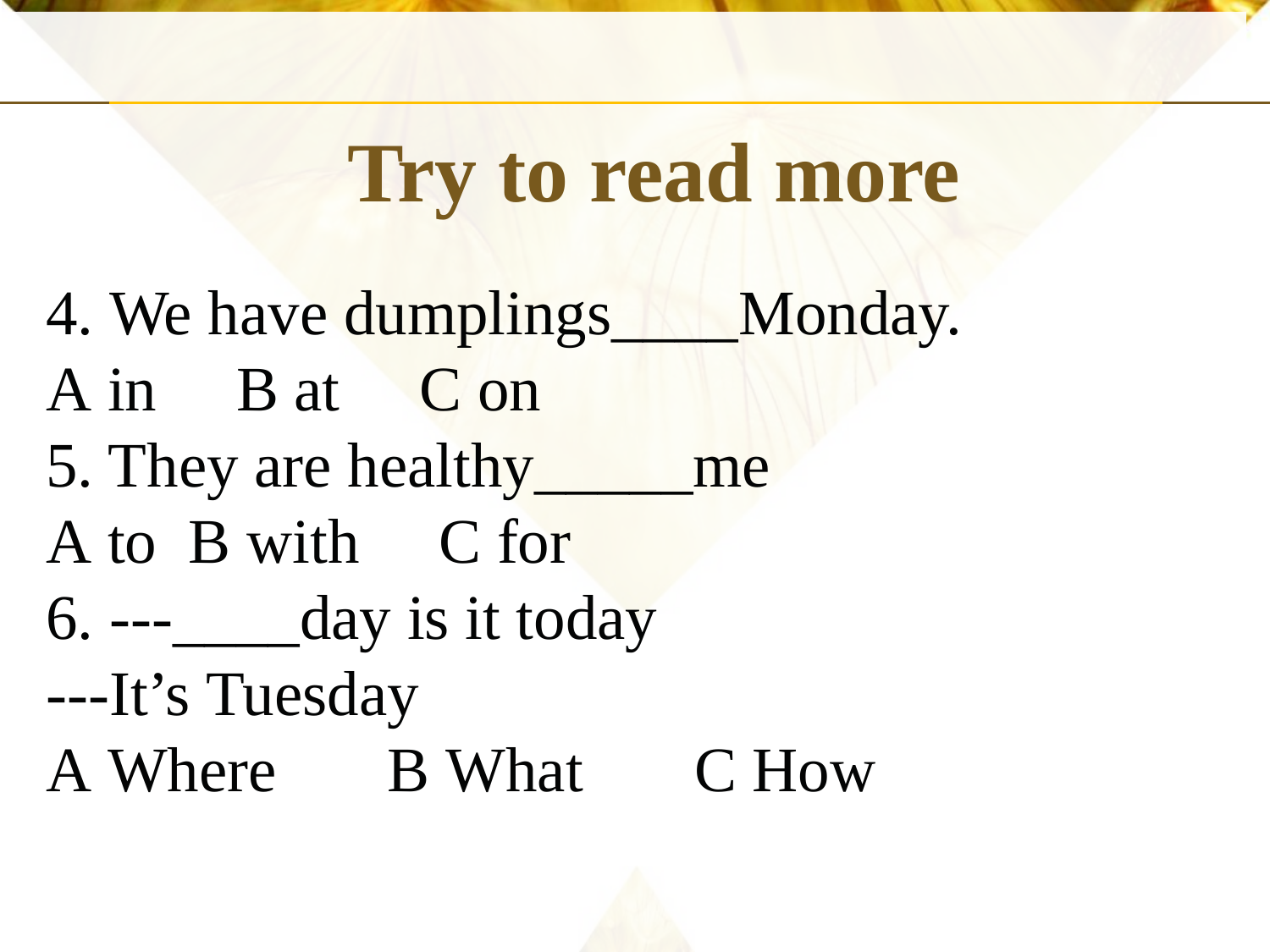

# Try to read more
4. We have dumplings____Monday.
A in     B at     C on
5. They are healthy_____me
A to  B with     C for
6. ---____day is it today
---It’s Tuesday
A Where       B What       C How